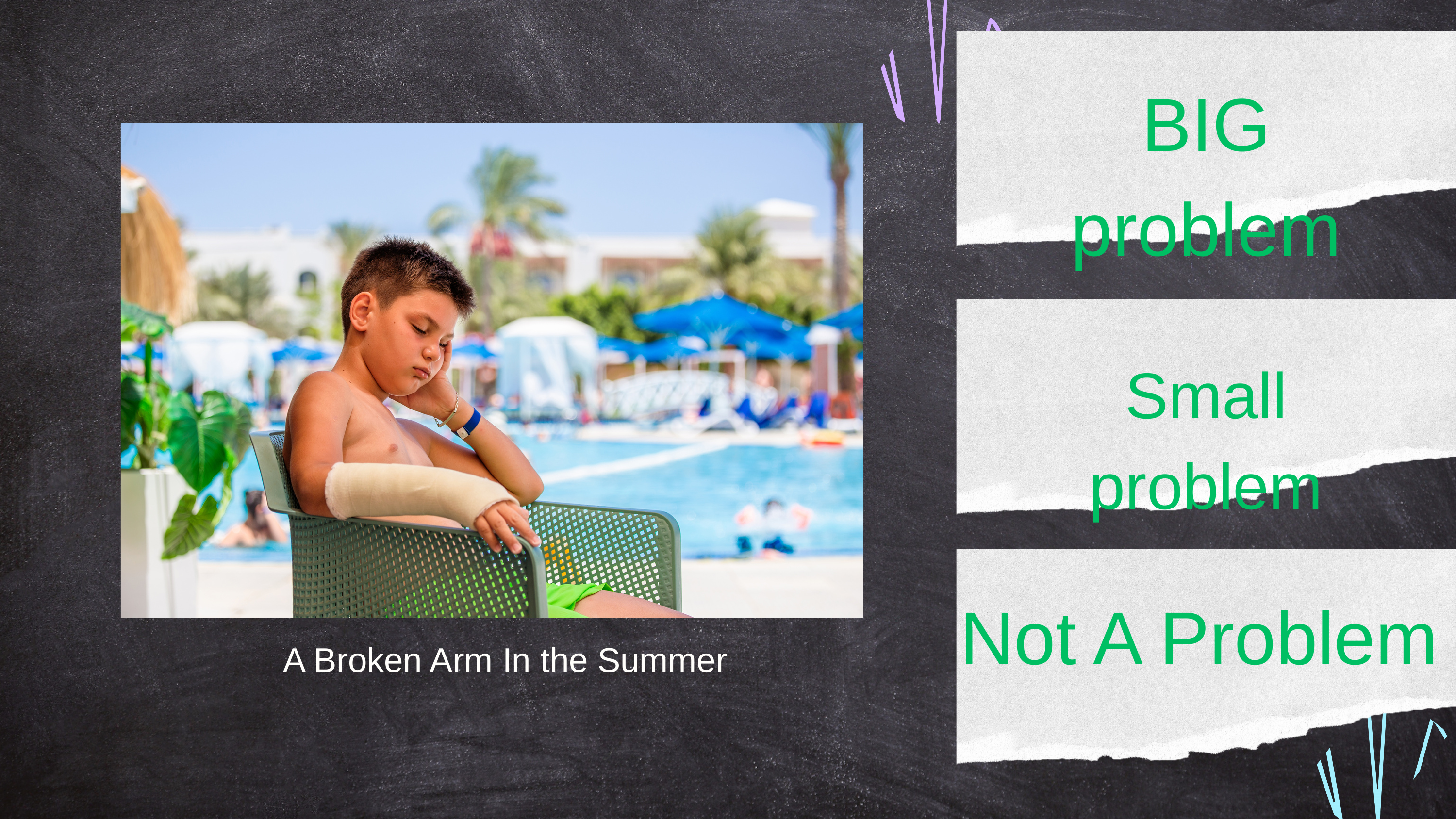

BIG problem

Small problem

Not A Problem
A Broken Arm In the Summer